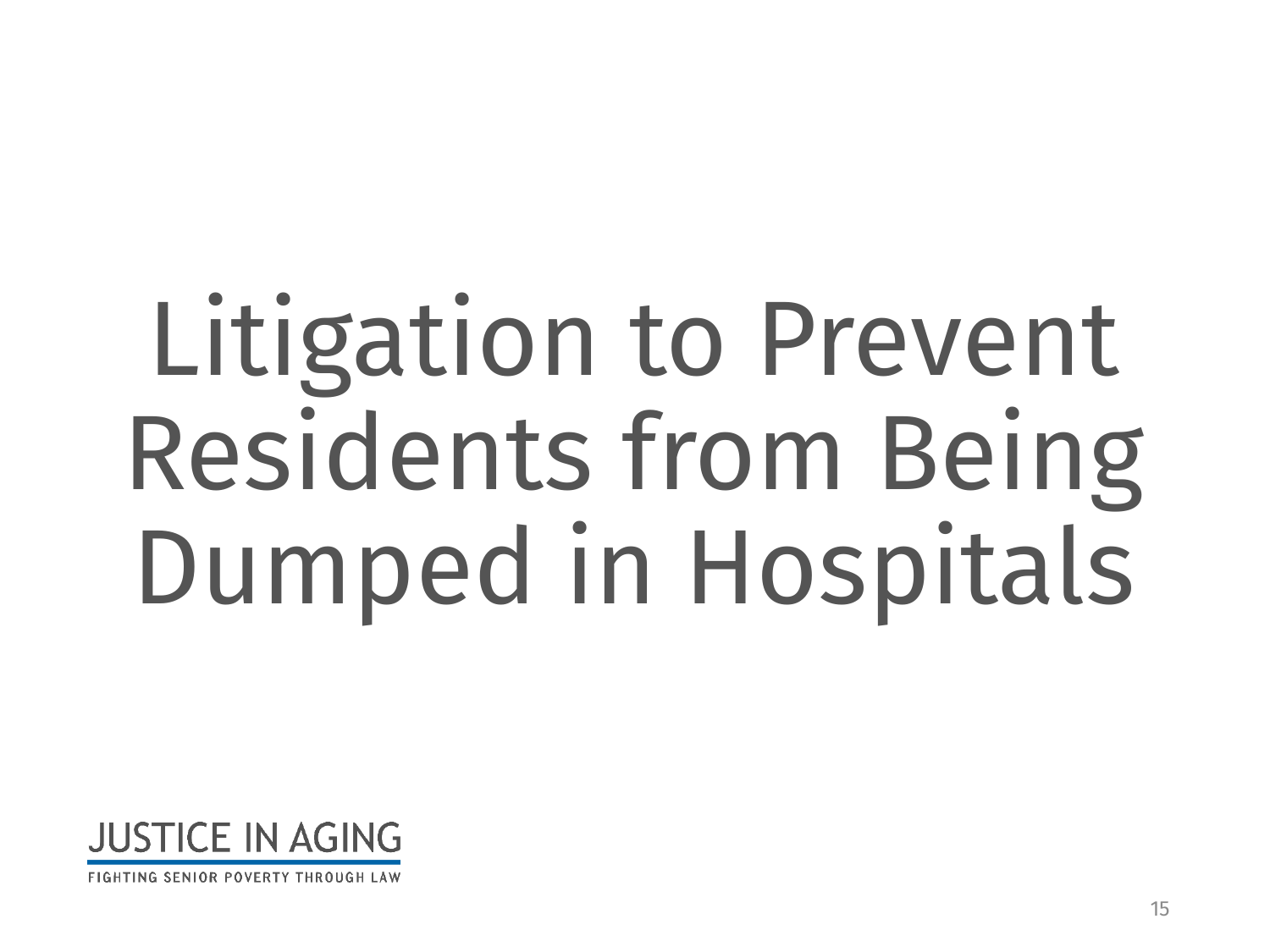

# Litigation to Prevent Residents from Being Dumped in Hospitals
15